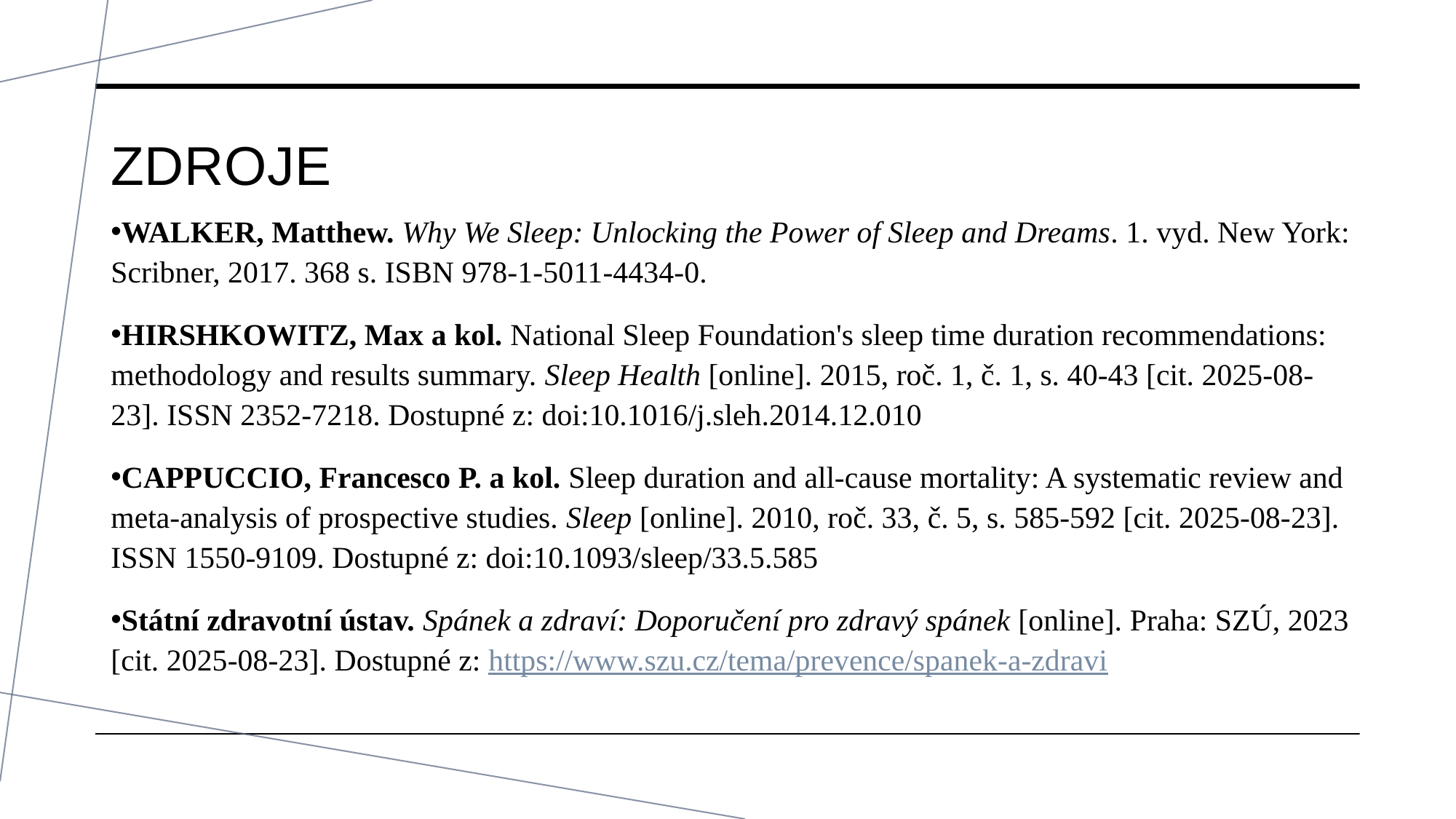

# ZDROJE
WALKER, Matthew. Why We Sleep: Unlocking the Power of Sleep and Dreams. 1. vyd. New York: Scribner, 2017. 368 s. ISBN 978-1-5011-4434-0.
HIRSHKOWITZ, Max a kol. National Sleep Foundation's sleep time duration recommendations: methodology and results summary. Sleep Health [online]. 2015, roč. 1, č. 1, s. 40-43 [cit. 2025-08-23]. ISSN 2352-7218. Dostupné z: doi:10.1016/j.sleh.2014.12.010
CAPPUCCIO, Francesco P. a kol. Sleep duration and all-cause mortality: A systematic review and meta-analysis of prospective studies. Sleep [online]. 2010, roč. 33, č. 5, s. 585-592 [cit. 2025-08-23]. ISSN 1550-9109. Dostupné z: doi:10.1093/sleep/33.5.585
Státní zdravotní ústav. Spánek a zdraví: Doporučení pro zdravý spánek [online]. Praha: SZÚ, 2023 [cit. 2025-08-23]. Dostupné z: https://www.szu.cz/tema/prevence/spanek-a-zdravi